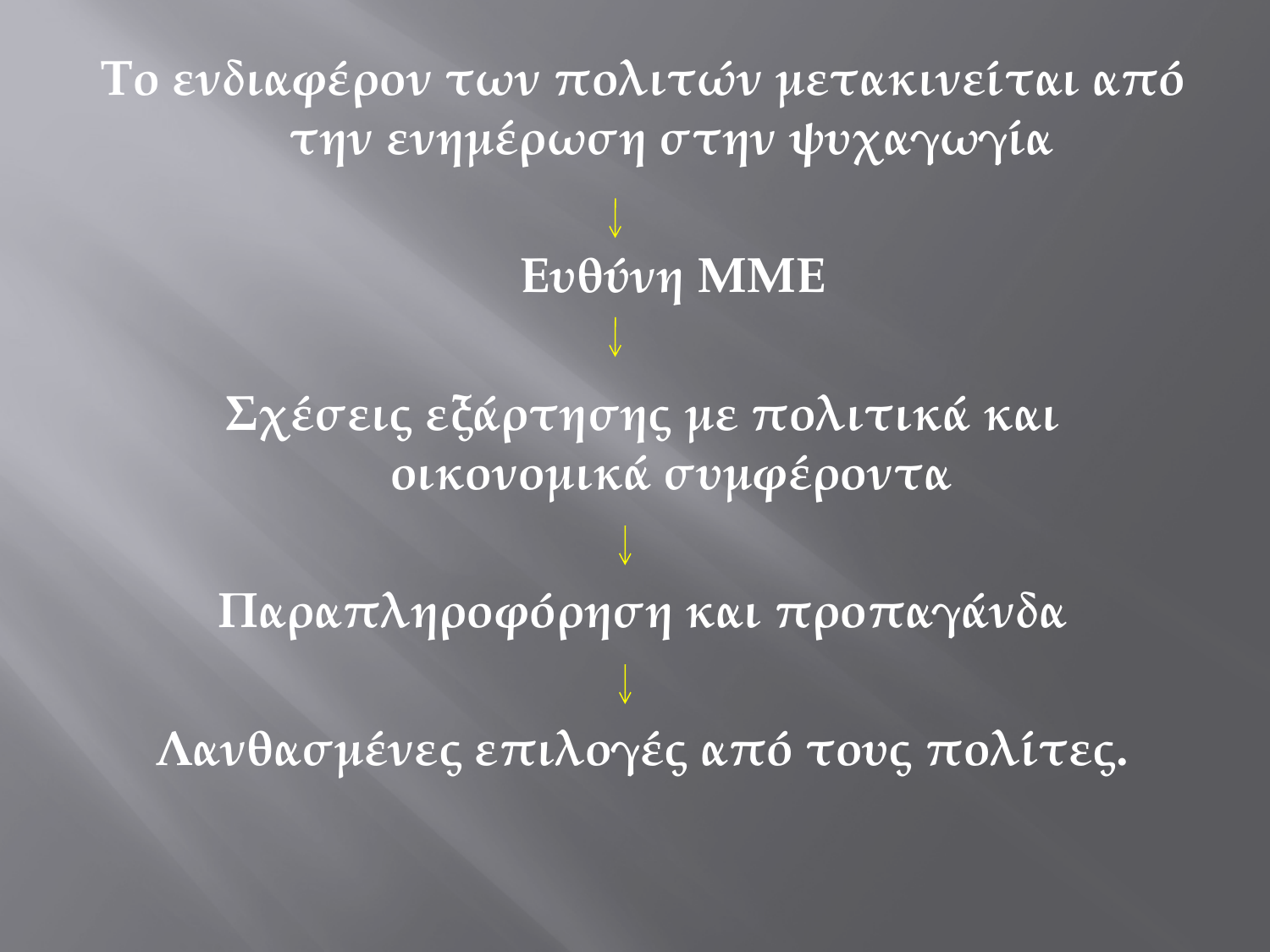

Το ενδιαφέρον των πολιτών μετακινείται από την ενημέρωση στην ψυχαγωγία

     Ευθύνη ΜΜΕ

Σχέσεις εξάρτησης με πολιτικά και οικονομικά συμφέροντα

Παραπληροφόρηση και προπαγάνδα

Λανθασμένες επιλογές από τους πολίτες.